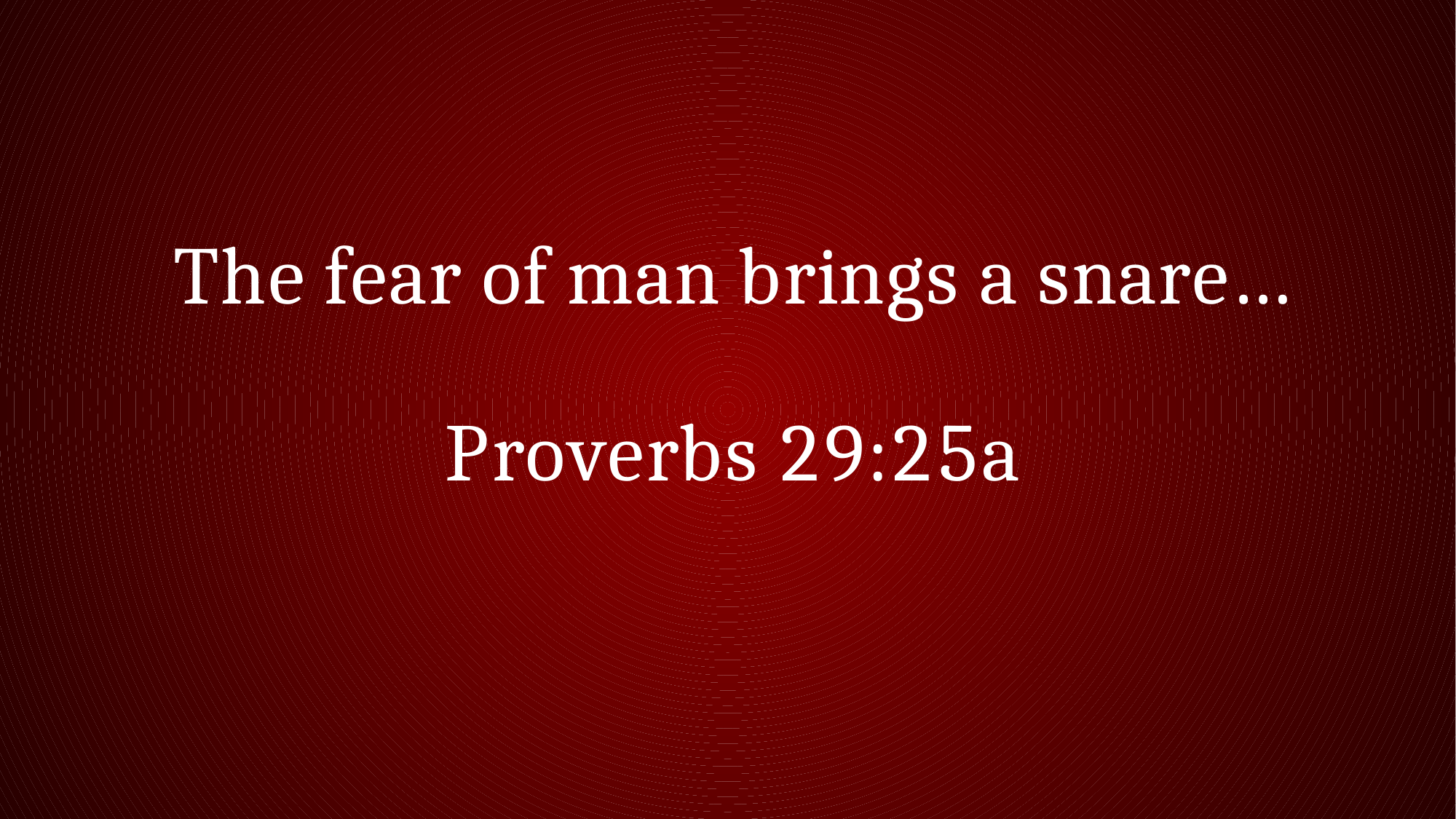

The fear of man brings a snare…

Proverbs 29:25a